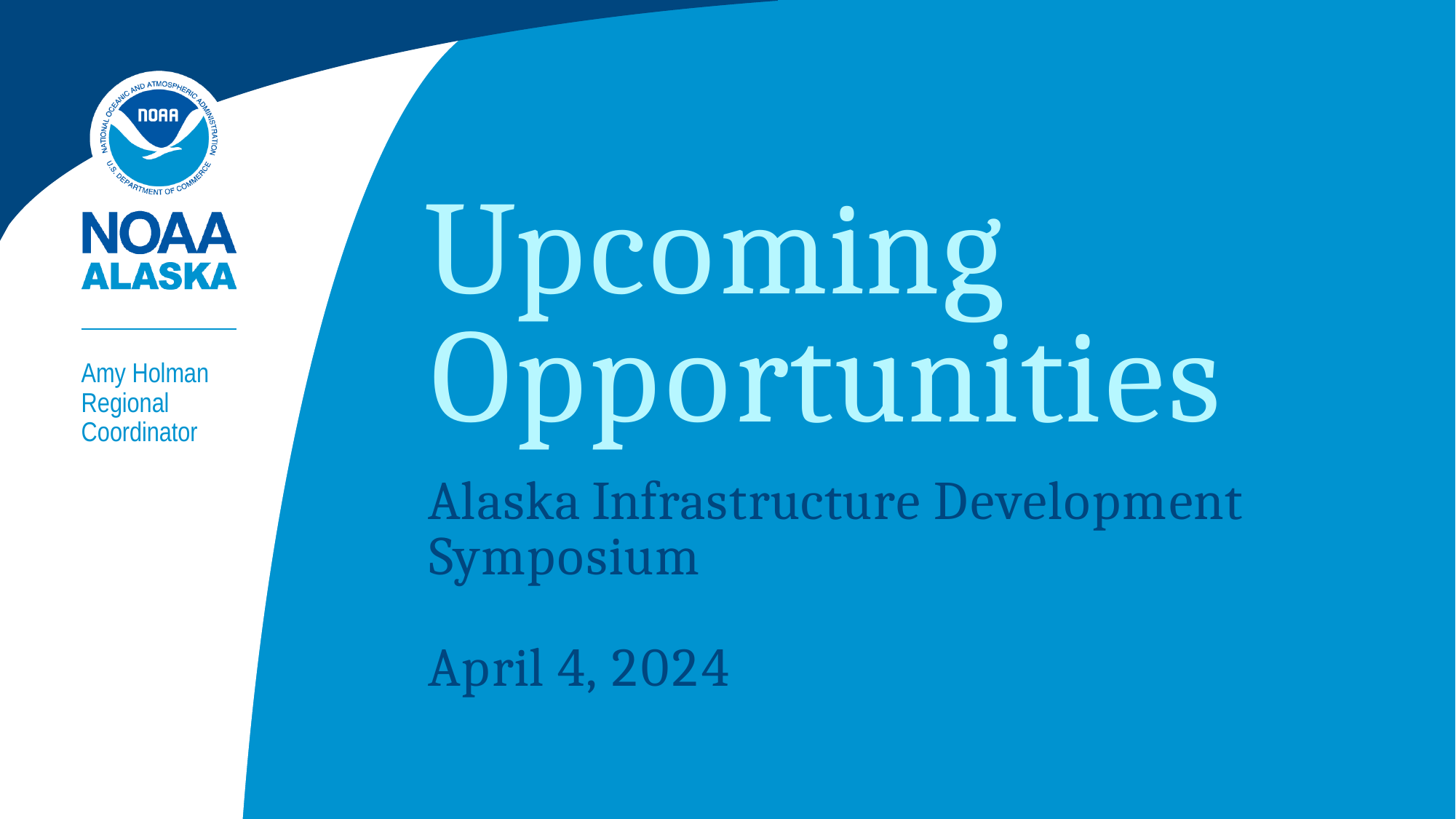

# Upcoming Opportunities
Amy Holman
Regional Coordinator
Alaska Infrastructure Development Symposium

April 4, 2024